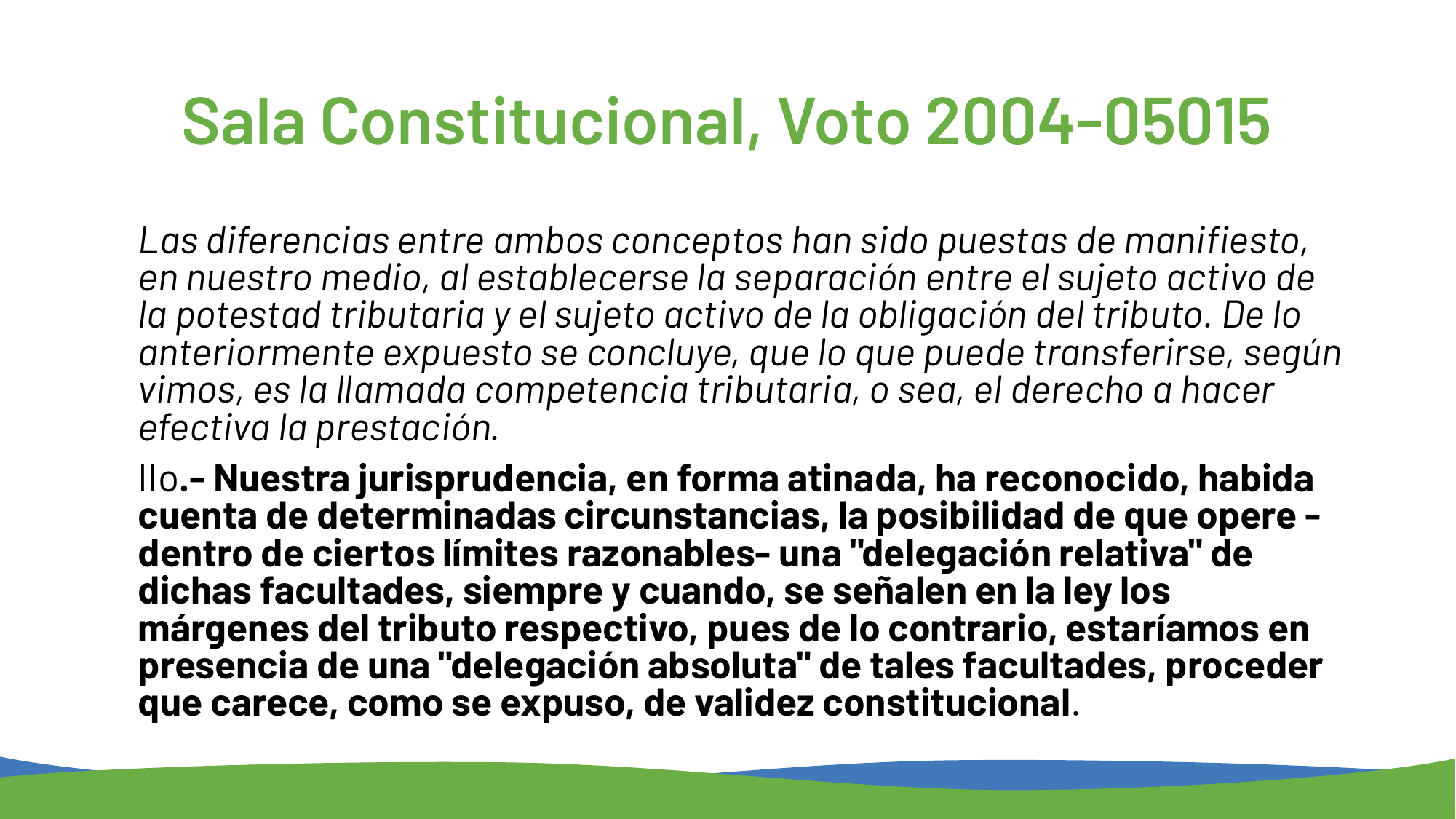

# Sala Constitucional, Voto 2004-05015
	Las diferencias entre ambos conceptos han sido puestas de manifiesto, en nuestro medio, al establecerse la separación entre el sujeto activo de la potestad tributaria y el sujeto activo de la obligación del tributo. De lo anteriormente expuesto se concluye, que lo que puede transferirse, según vimos, es la llamada competencia tributaria, o sea, el derecho a hacer efectiva la prestación.
	IIo.- Nuestra jurisprudencia, en forma atinada, ha reconocido, habida cuenta de determinadas circunstancias, la posibilidad de que opere -dentro de ciertos límites razonables- una "delegación relativa" de dichas facultades, siempre y cuando, se señalen en la ley los márgenes del tributo respectivo, pues de lo contrario, estaríamos en presencia de una "delegación absoluta" de tales facultades, proceder que carece, como se expuso, de validez constitucional.